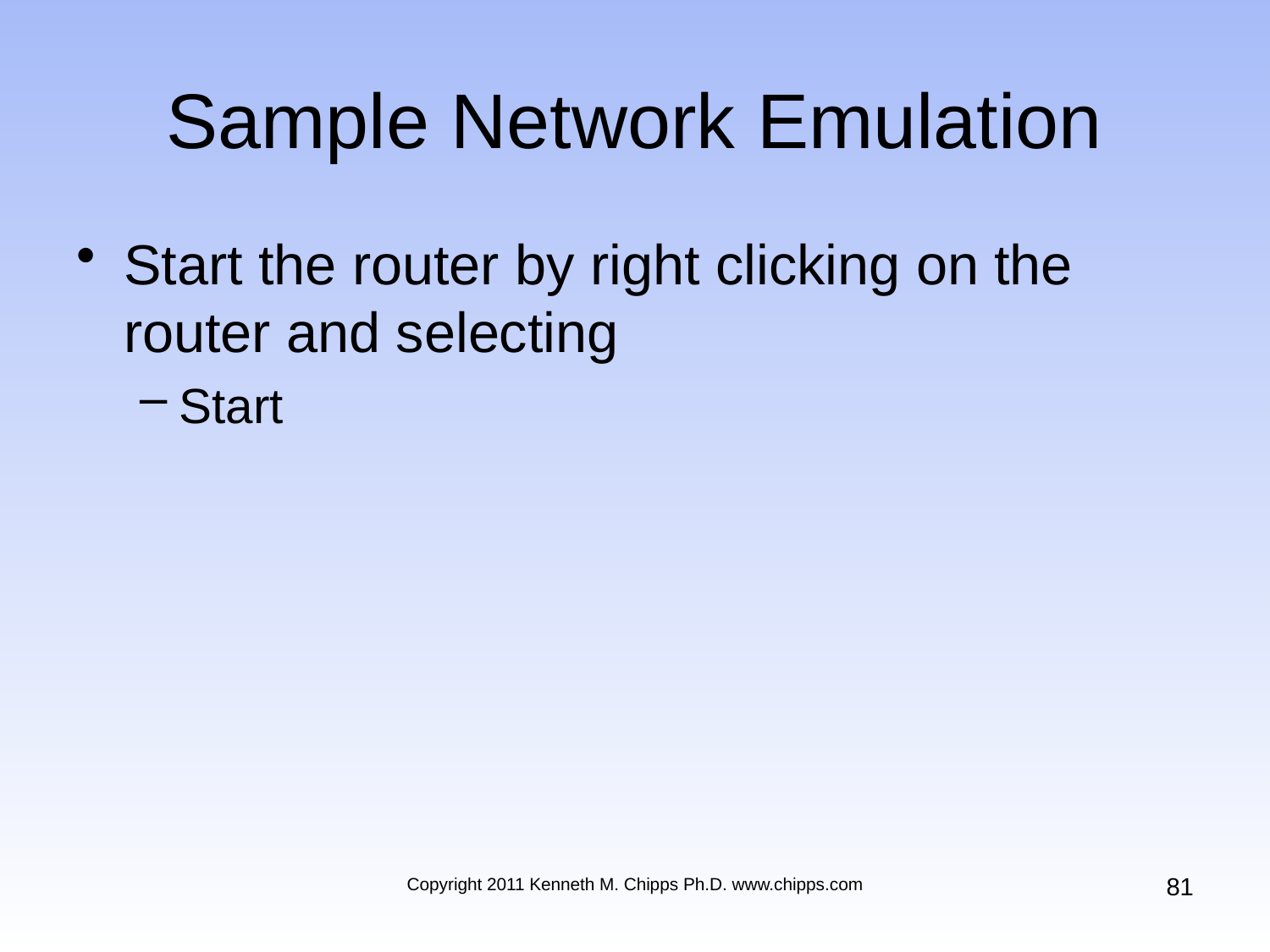

# Sample Network Emulation
Start the router by right clicking on the router and selecting
Start
81
Copyright 2011 Kenneth M. Chipps Ph.D. www.chipps.com